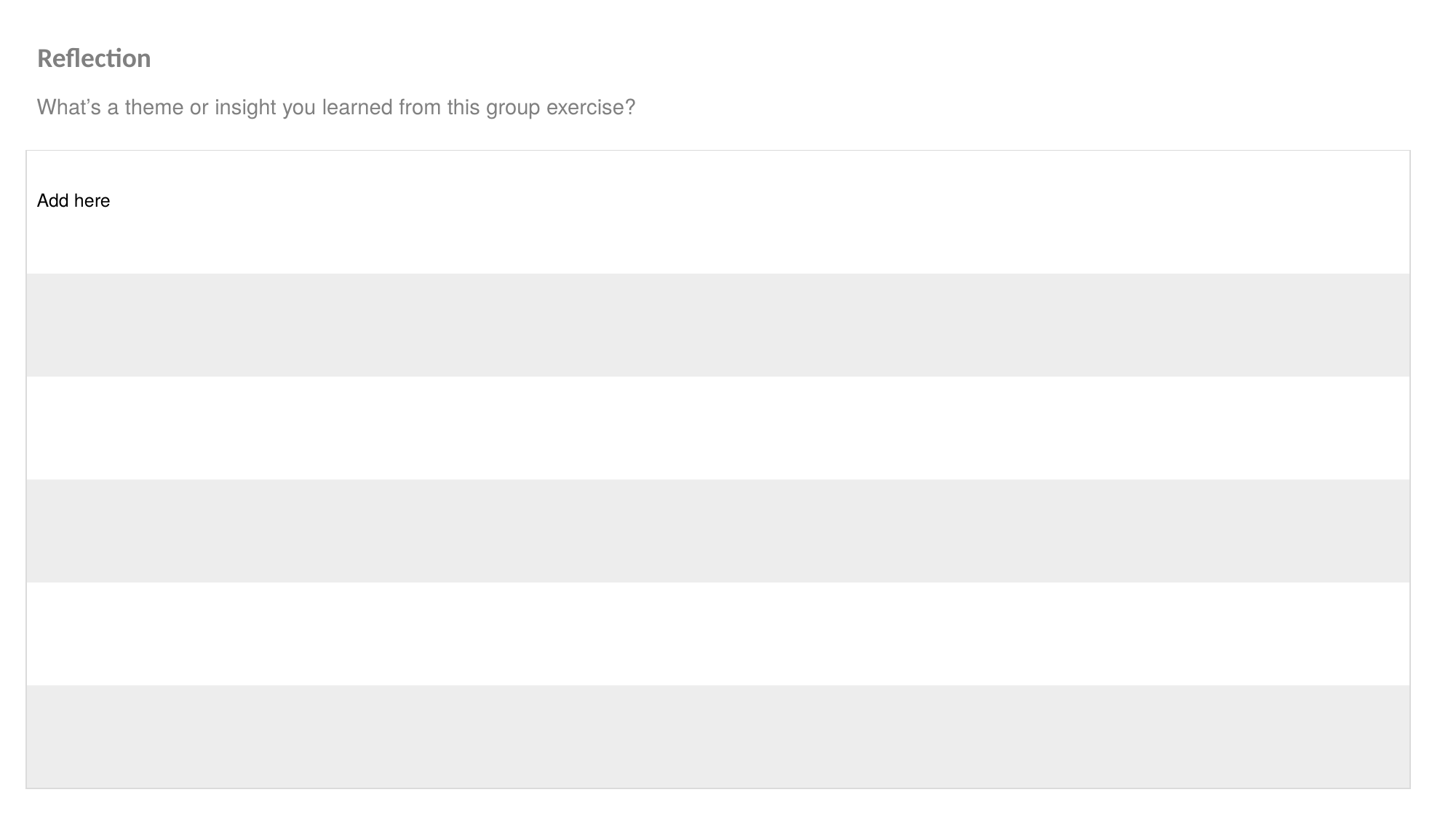

Reflection
What’s a theme or insight you learned from this group exercise?

| Add here |
| --- |
|  |
|  |
|  |
|  |
|  |